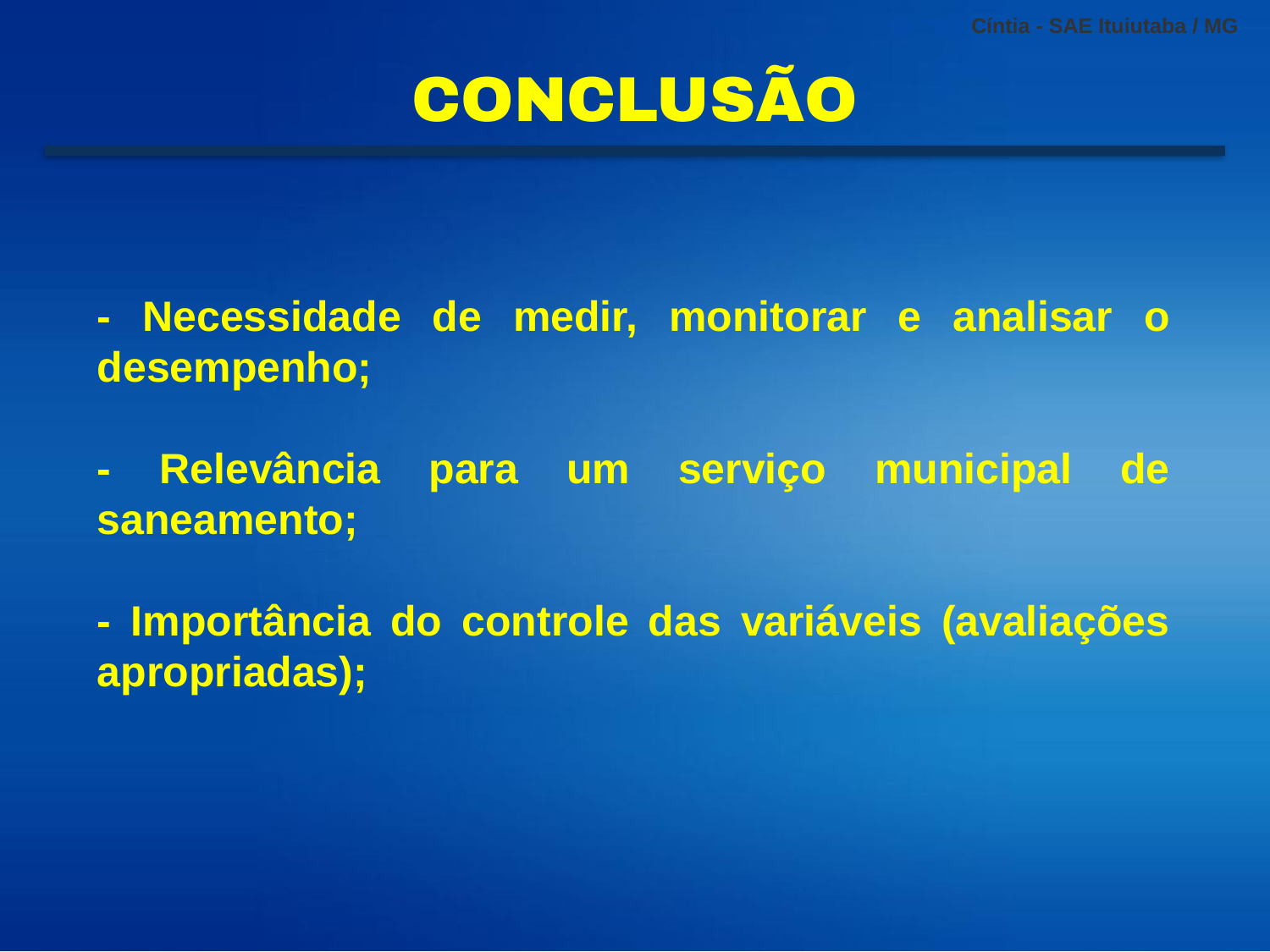

CONCLUSÃO

- Necessidade de medir, monitorar e analisar o desempenho;

- Relevância para um serviço municipal de saneamento;

- Importância do controle das variáveis (avaliações apropriadas);